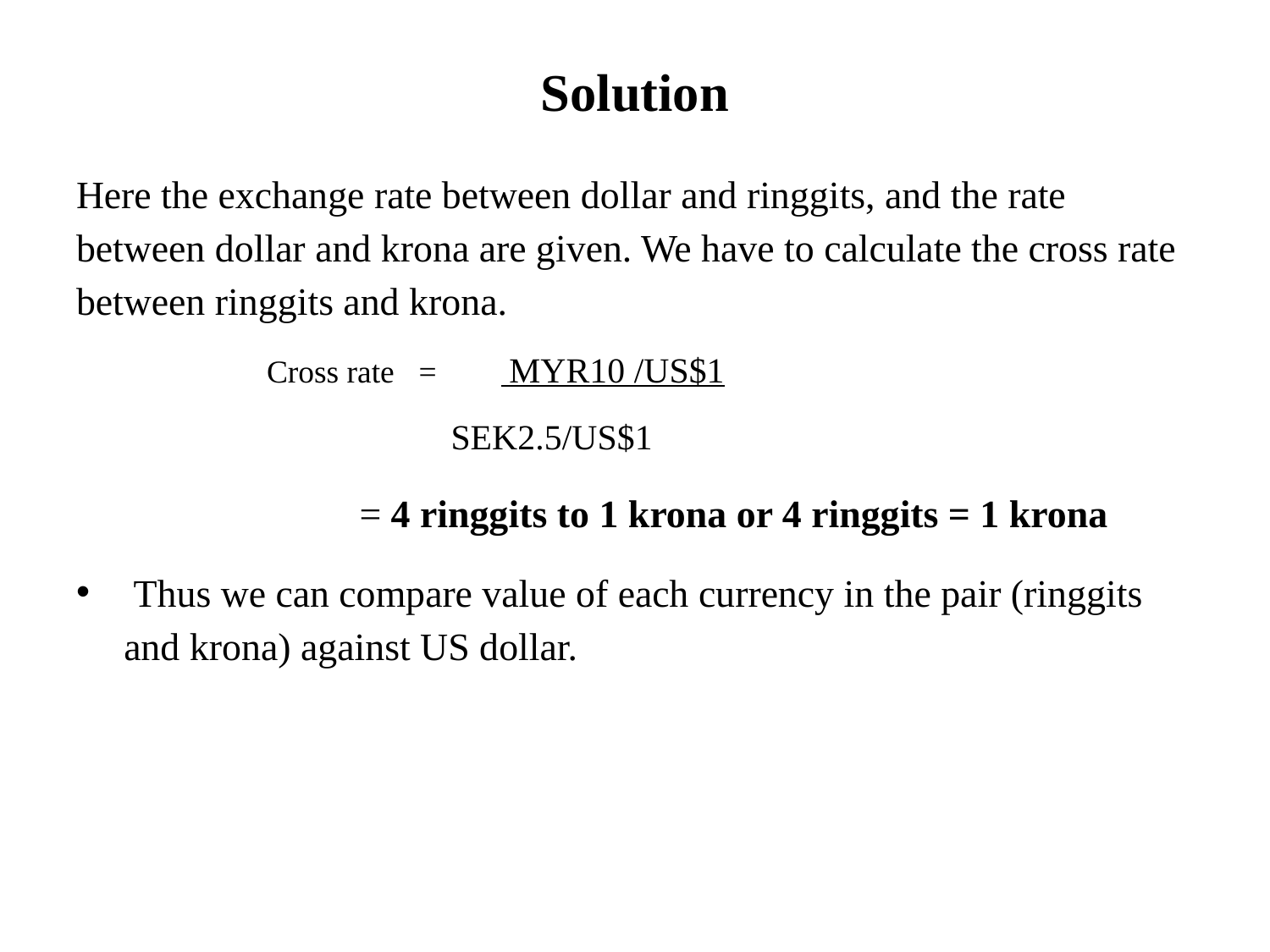

# Solution
Here the exchange rate between dollar and ringgits, and the rate between dollar and krona are given. We have to calculate the cross rate between ringgits and krona.
	Cross rate   =         MYR10 /US$1
                                   SEK2.5/US$1
		   = 4 ringgits to 1 krona or 4 ringgits = 1 krona
 Thus we can compare value of each currency in the pair (ringgits and krona) against US dollar.